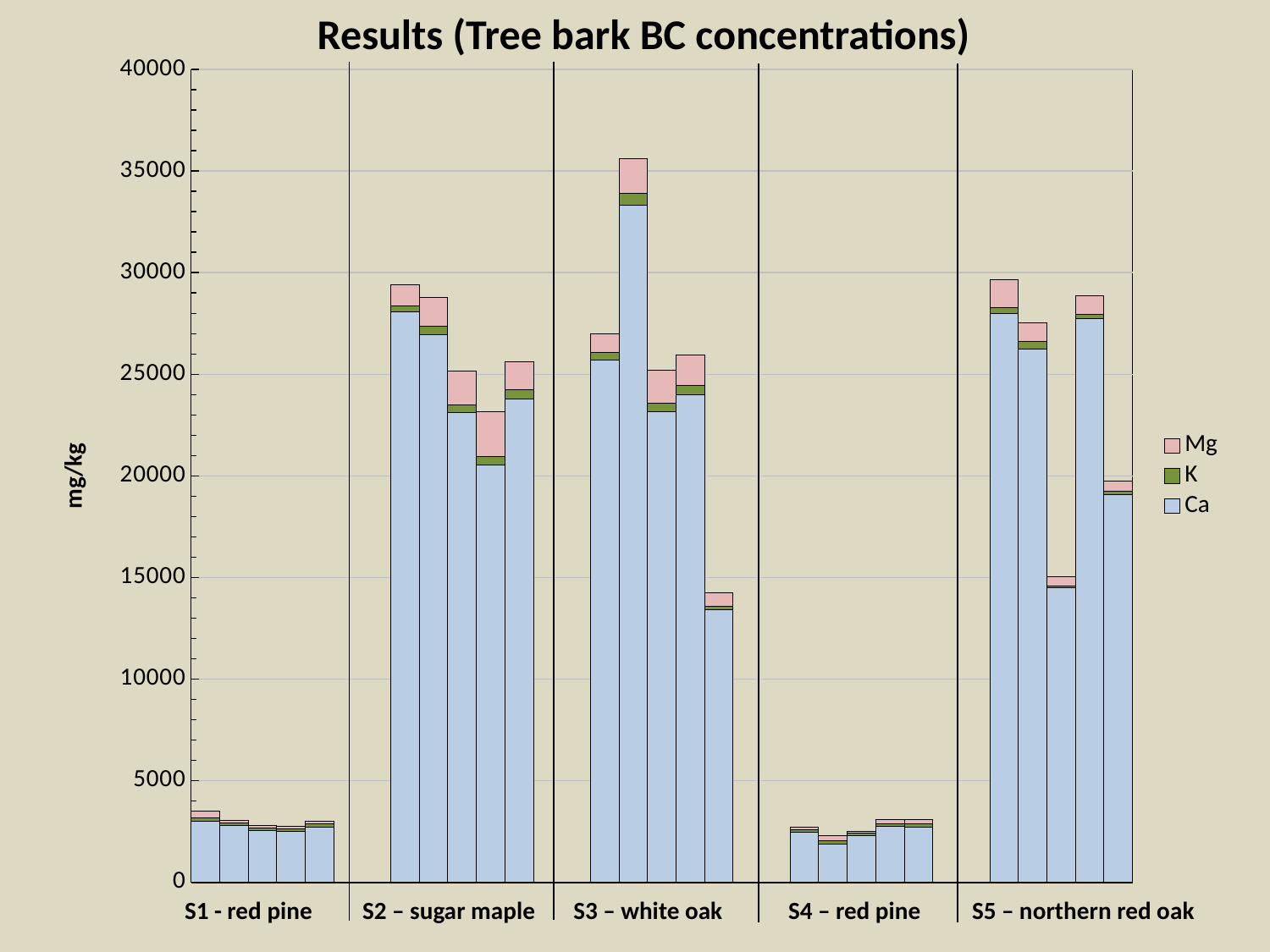

Results (Tree bark BC concentrations)

### Chart

| Category | Ca | K | Mg |
|---|---|---|---|
S5 – northern red oak
S1 - red pine
S2 – sugar maple
S3 – white oak
S4 – red pine